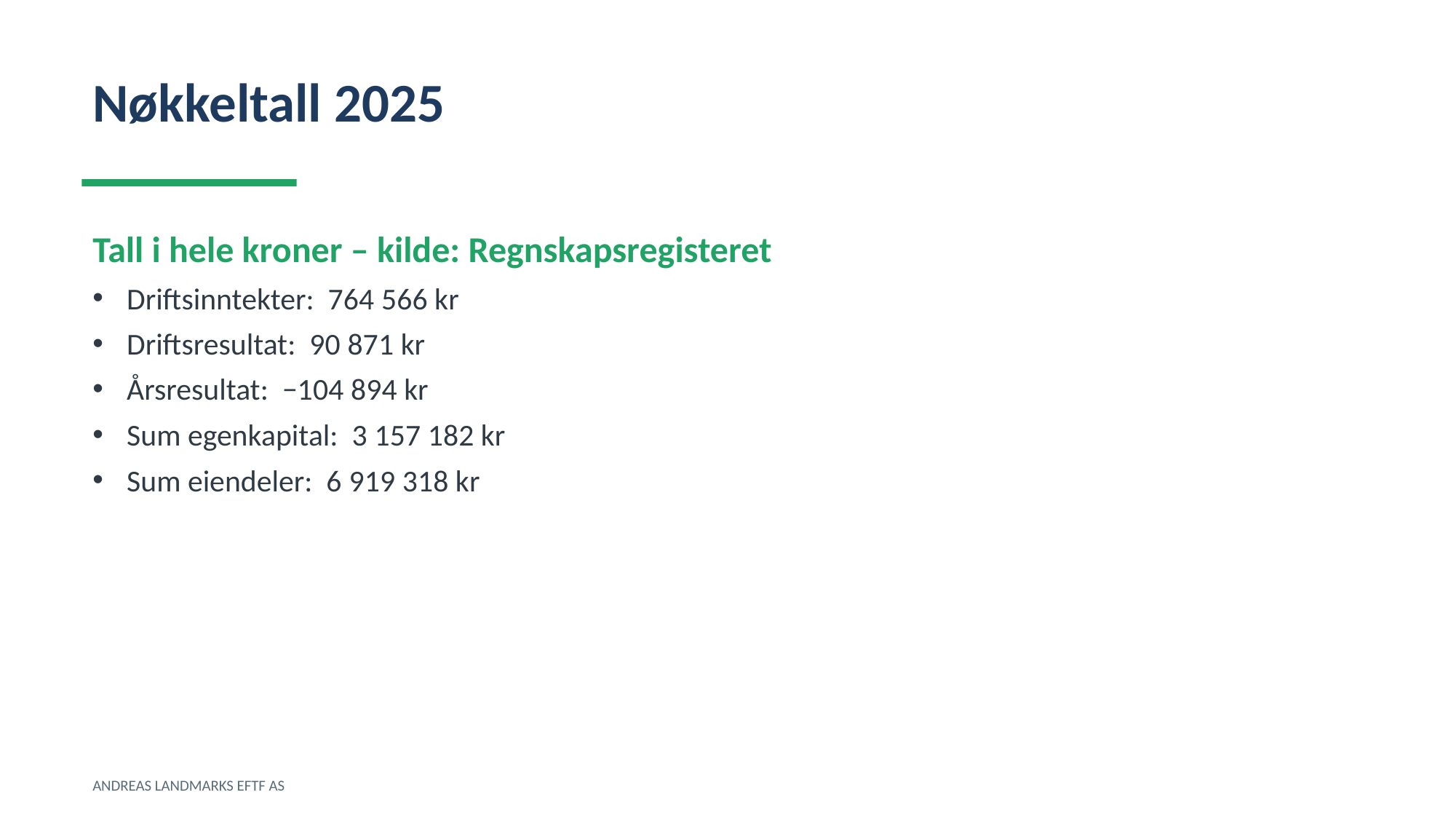

Nøkkeltall 2025

Tall i hele kroner – kilde: Regnskapsregisteret
Driftsinntekter:  764 566 kr
Driftsresultat:  90 871 kr
Årsresultat:  −104 894 kr
Sum egenkapital:  3 157 182 kr
Sum eiendeler:  6 919 318 kr
ANDREAS LANDMARKS EFTF AS